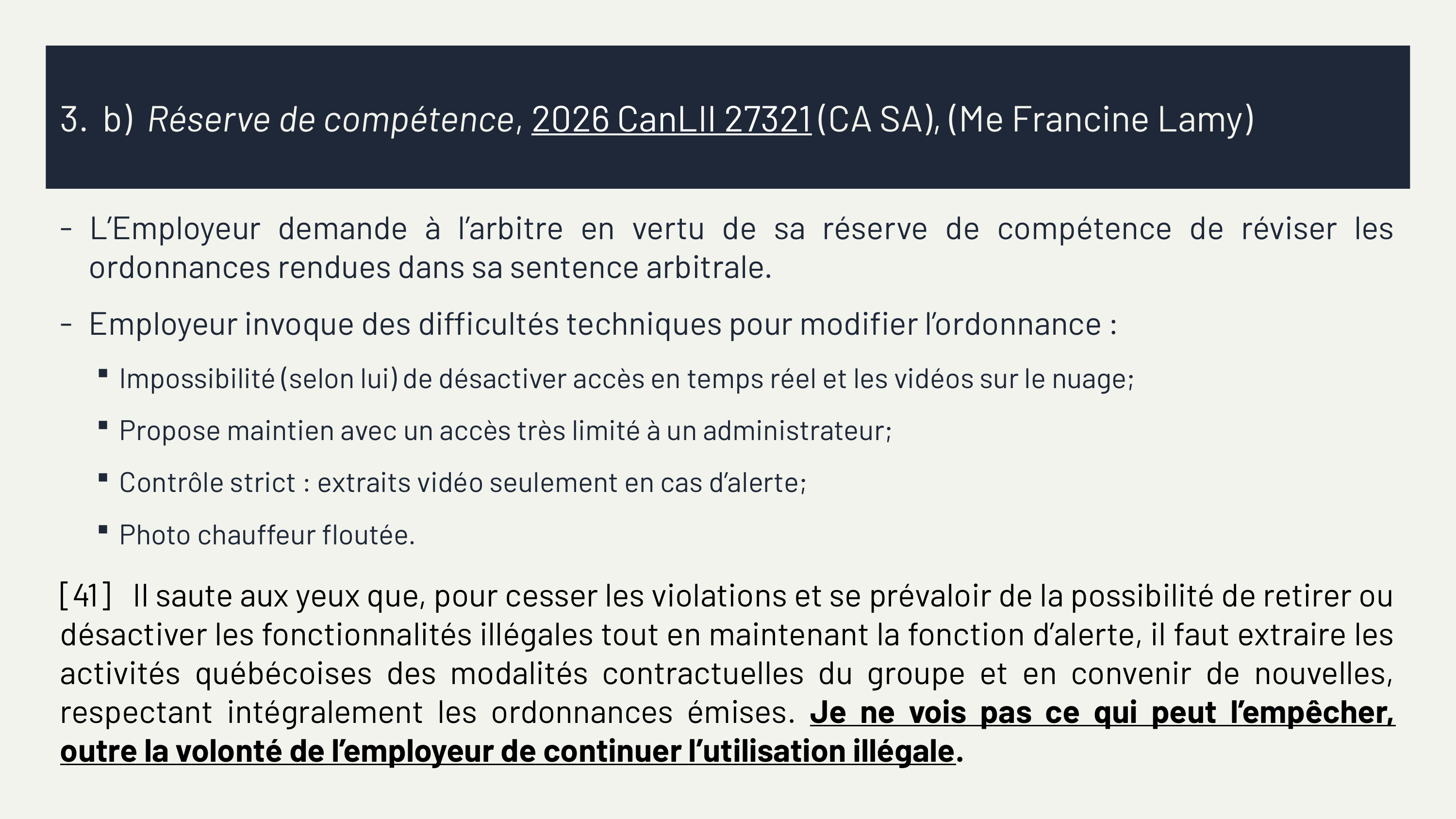

# 3.	b)	Réserve de compétence, 2026 CanLII 27321 (CA SA), (Me Francine Lamy)
- L’Employeur demande à l’arbitre en vertu de sa réserve de compétence de réviser les ordonnances rendues dans sa sentence arbitrale.
-	Employeur invoque des difficultés techniques pour modifier l’ordonnance :
Impossibilité (selon lui) de désactiver accès en temps réel et les vidéos sur le nuage;
Propose maintien avec un accès très limité à un administrateur;
Contrôle strict : extraits vidéo seulement en cas d’alerte;
Photo chauffeur floutée.
[41]	Il saute aux yeux que, pour cesser les violations et se prévaloir de la possibilité de retirer ou désactiver les fonctionnalités illégales tout en maintenant la fonction d’alerte, il faut extraire les activités québécoises des modalités contractuelles du groupe et en convenir de nouvelles, respectant intégralement les ordonnances émises. Je ne vois pas ce qui peut l’empêcher, outre la volonté de l’employeur de continuer l’utilisation illégale.